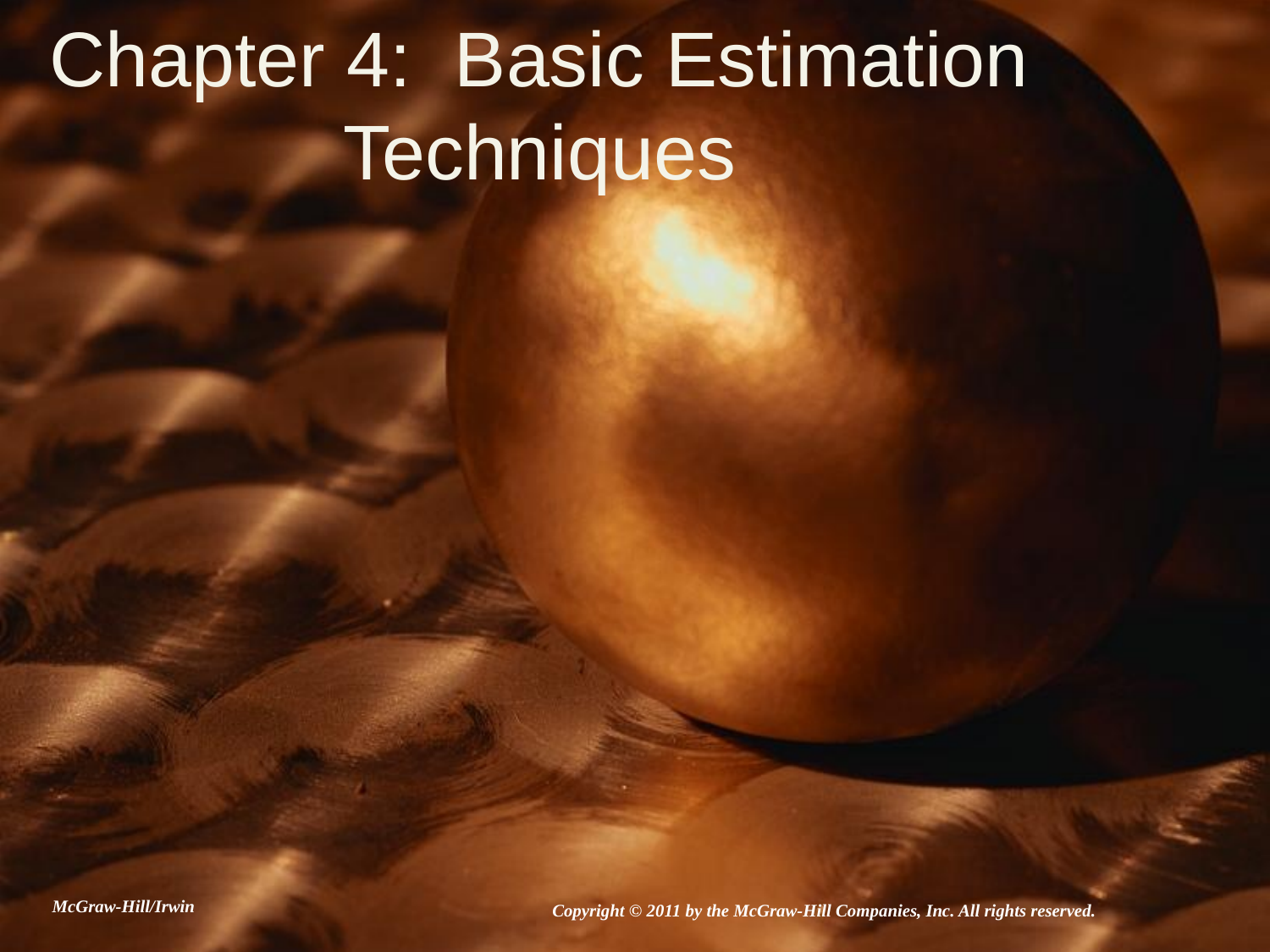

# Chapter 4:  Basic Estimation Techniques
McGraw-Hill/Irwin
Copyright © 2011 by the McGraw-Hill Companies, Inc. All rights reserved.